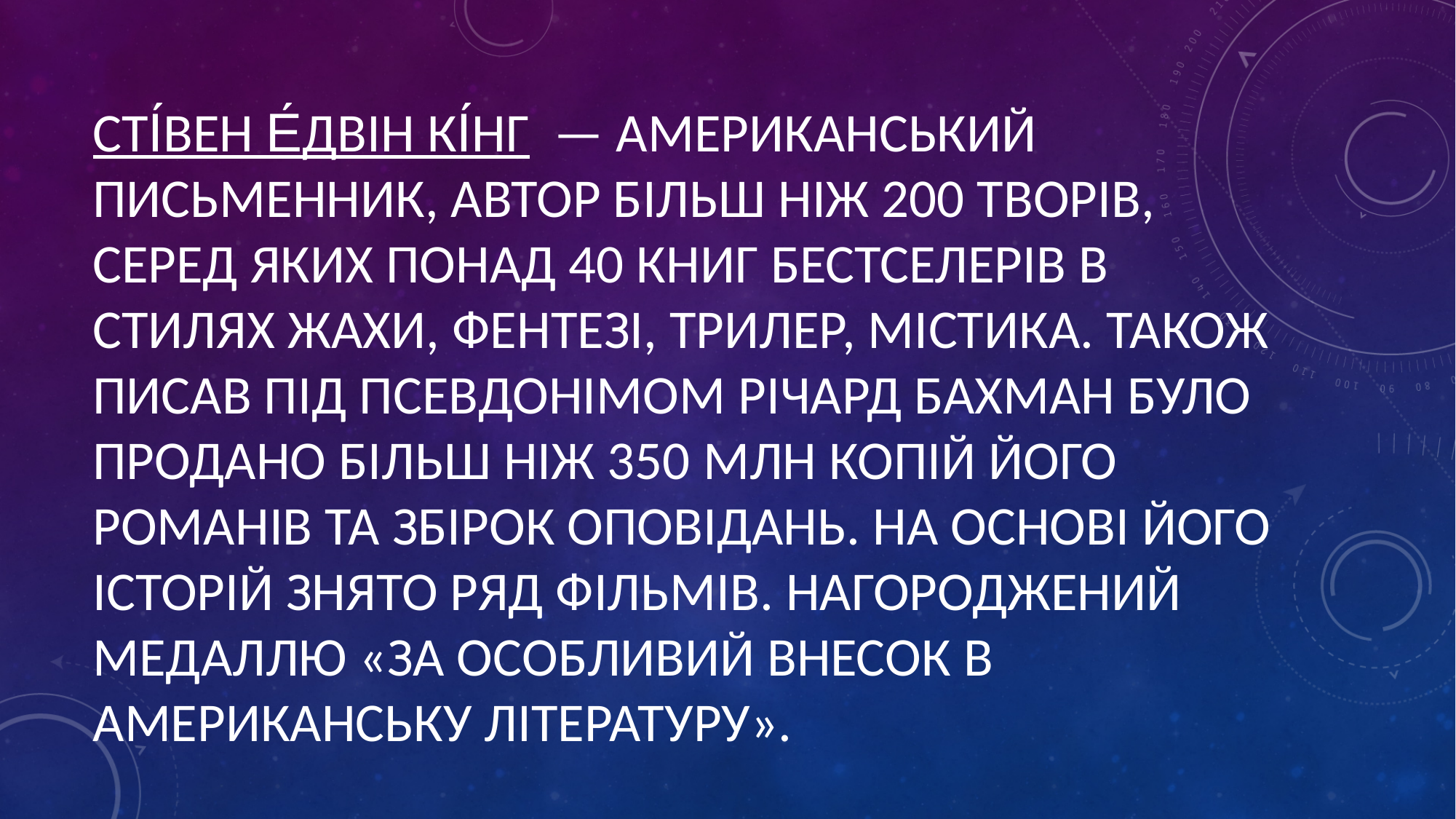

# Сті́вен Е́двін Кі́нг  — американський письменник, автор більш ніж 200 творів, серед яких понад 40 книг бестселерів в стилях жахи, фентезі, трилер, містика. Також писав під псевдонімом Річард Бахман Було продано більш ніж 350 млн копій його романів та збірок оповідань. На основі його історій знято ряд фільмів. Нагороджений медаллю «За особливий внесок в американську літературу».